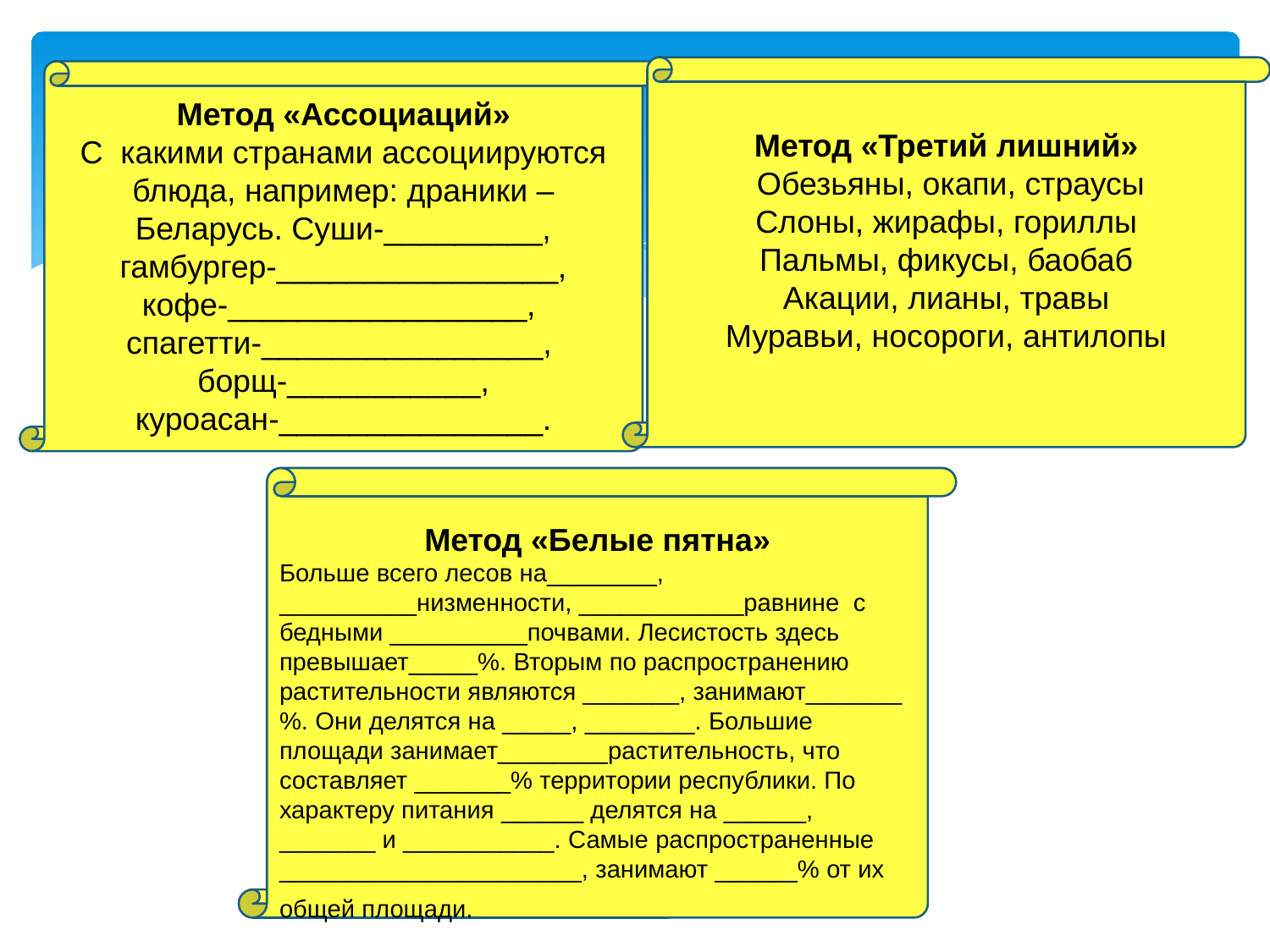

Метод «Третий лишний»
 Обезьяны, окапи, страусы
Слоны, жирафы, гориллы
Пальмы, фикусы, баобаб
Акации, лианы, травы
Муравьи, носороги, антилопы

Метод «Ассоциаций»
С  какими странами ассоциируются блюда, например: драники – Беларусь. Суши-_________,
 гамбургер-________________,
кофе-_________________,
спагетти-________________,
борщ-___________,
куроасан-_______________.

Метод «Белые пятна»
Больше всего лесов на________, __________низменности, ____________равнине  с бедными __________почвами. Лесистость здесь превышает_____%. Вторым по распространению растительности являются _______, занимают_______%. Они делятся на _____, ________. Большие площади занимает________растительность, что составляет _______% территории республики. По характеру питания ______ делятся на ______, _______ и ___________. Самые распространенные ______________________, занимают ______% от их общей площади.